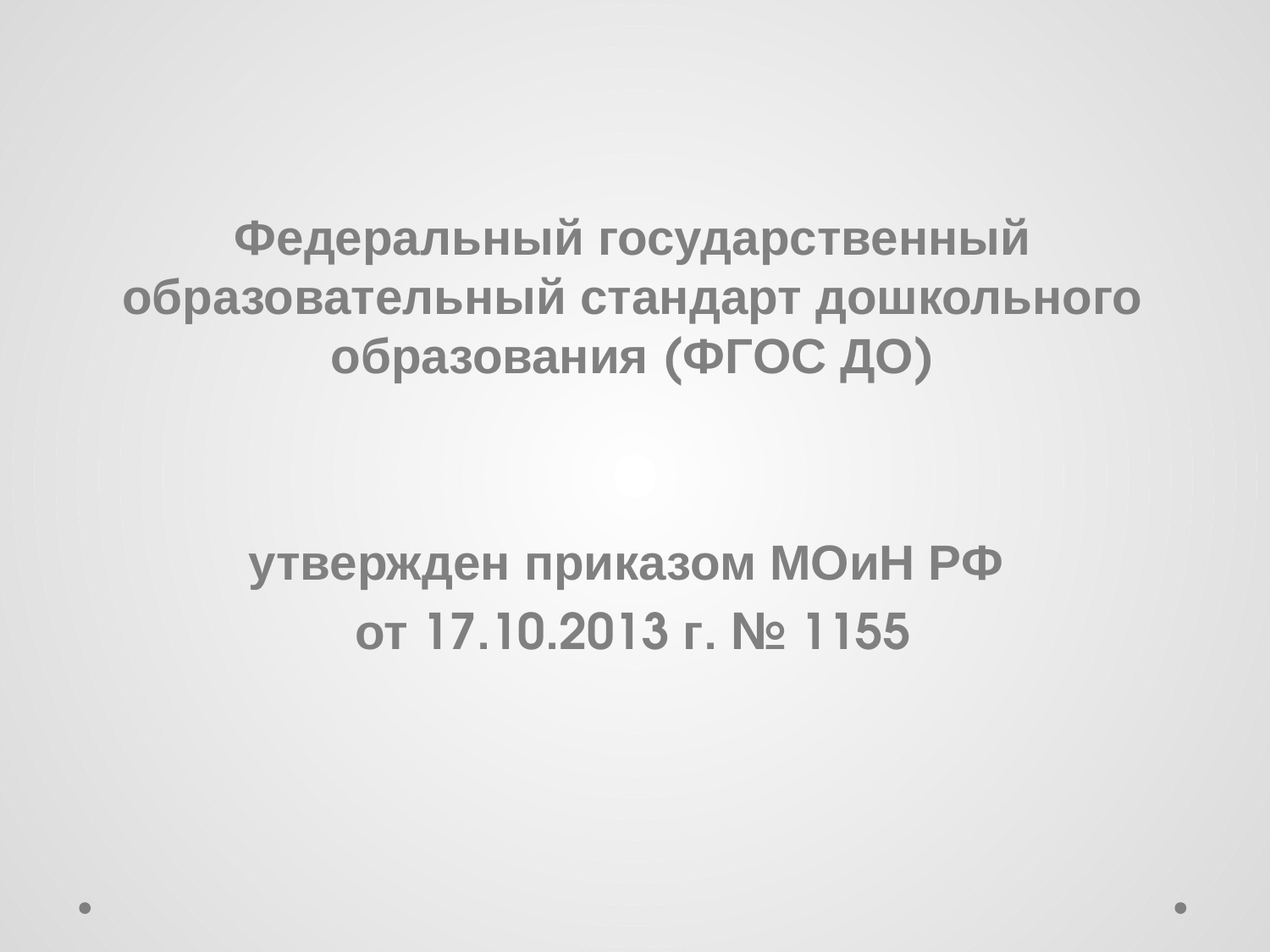

Федеральный государственный образовательный стандарт дошкольного образования (ФГОС ДО)

утвержден приказом МОиН РФ
от 17.10.2013 г. № 1155